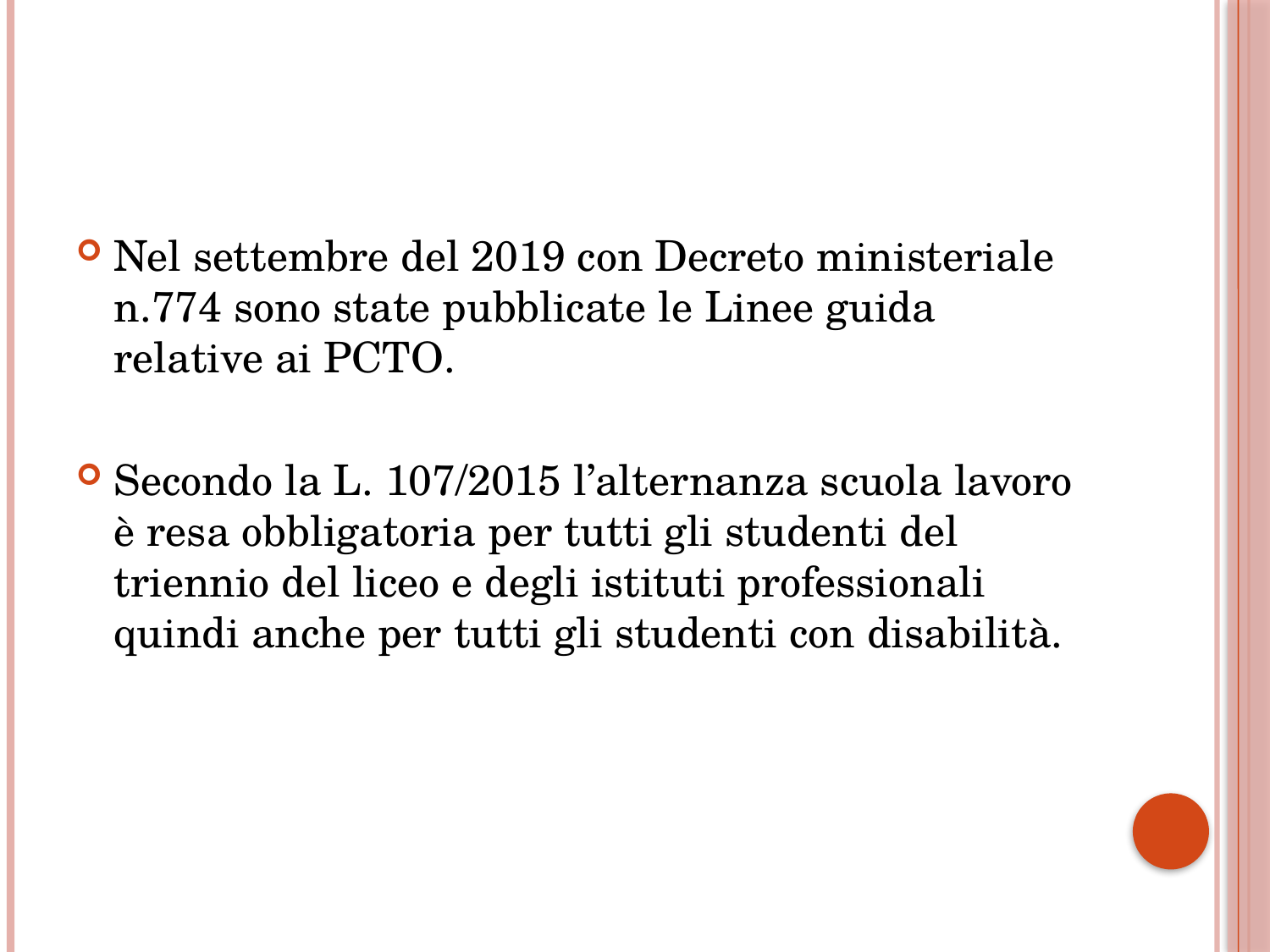

#
Nel settembre del 2019 con Decreto ministeriale n.774 sono state pubblicate le Linee guida relative ai PCTO.

Secondo la L. 107/2015 l’alternanza scuola lavoro è resa obbligatoria per tutti gli studenti del triennio del liceo e degli istituti professionali quindi anche per tutti gli studenti con disabilità.